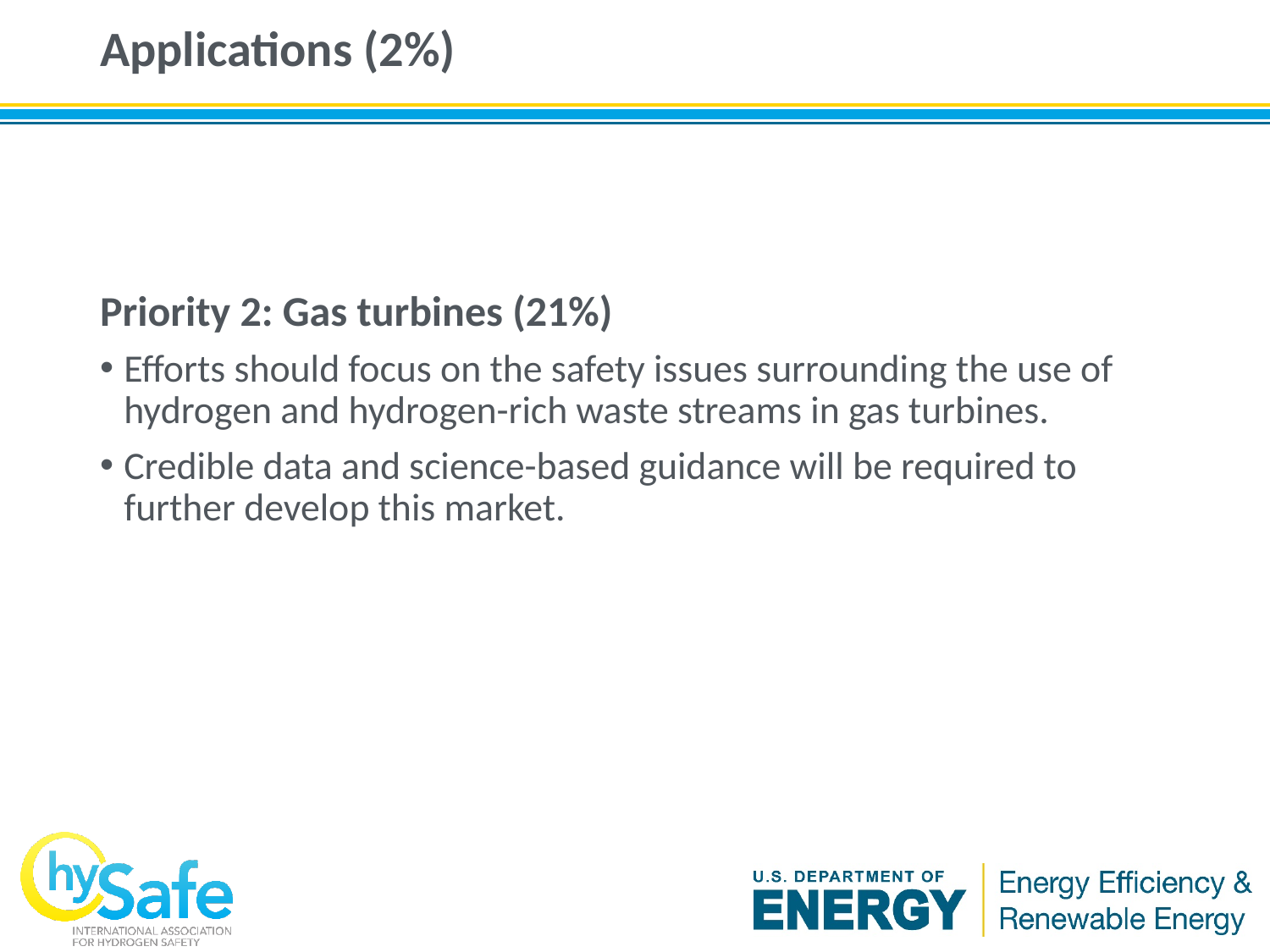

# Applications (2%)
Priority 2: Gas turbines (21%)
Efforts should focus on the safety issues surrounding the use of hydrogen and hydrogen-rich waste streams in gas turbines.
Credible data and science-based guidance will be required to further develop this market.